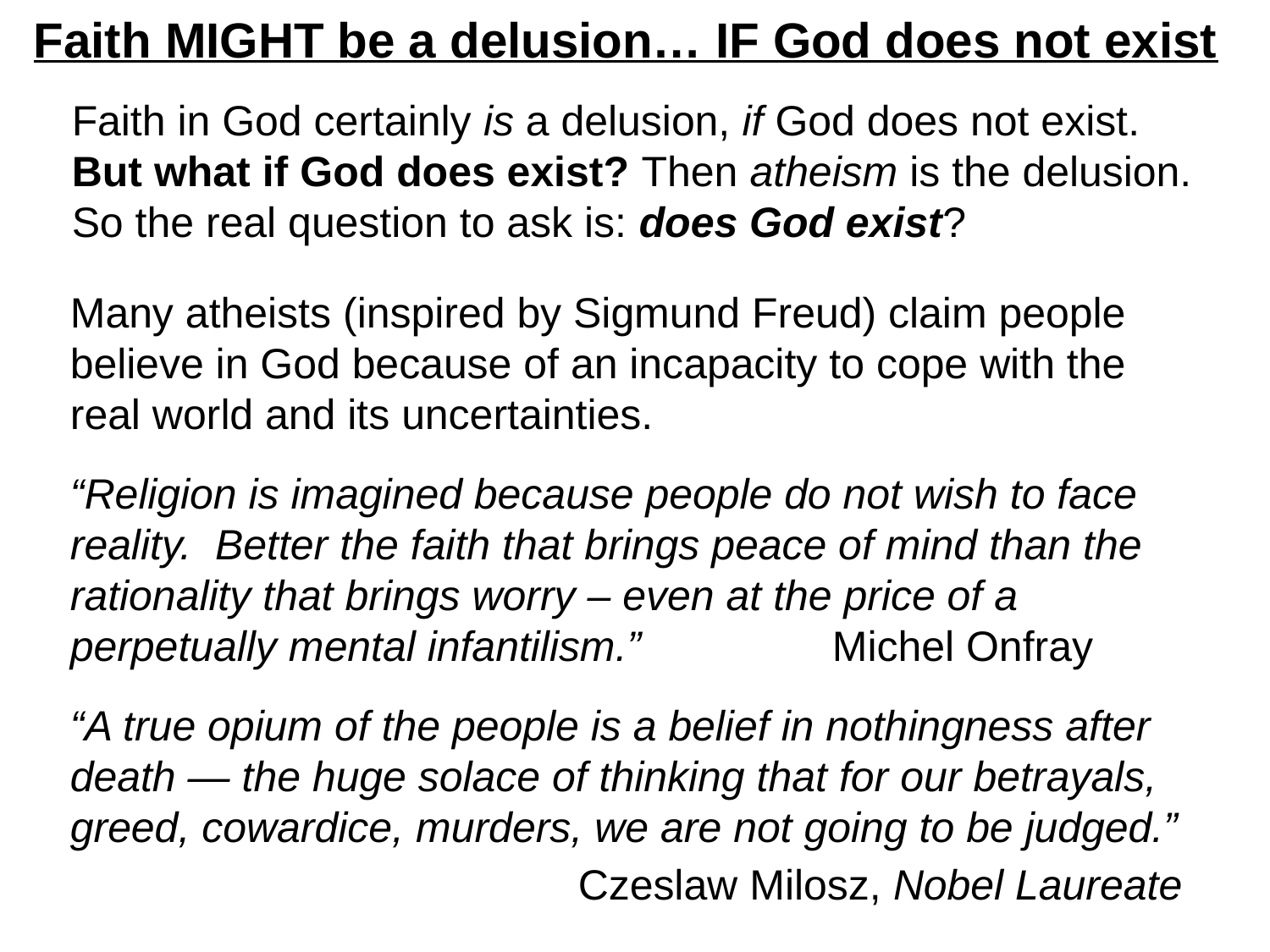

# Faith MIGHT be a delusion… IF God does not exist

Faith in God certainly is a delusion, if God does not exist. But what if God does exist? Then atheism is the delusion. So the real question to ask is: does God exist?

Many atheists (inspired by Sigmund Freud) claim people believe in God because of an incapacity to cope with the real world and its uncertainties.

“Religion is imagined because people do not wish to face reality.  Better the faith that brings peace of mind than the rationality that brings worry – even at the price of a perpetually mental infantilism.”  		Michel Onfray

“A true opium of the people is a belief in nothingness after death — the huge solace of thinking that for our betrayals, greed, cowardice, murders, we are not going to be judged.”
				Czeslaw Milosz, Nobel Laureate